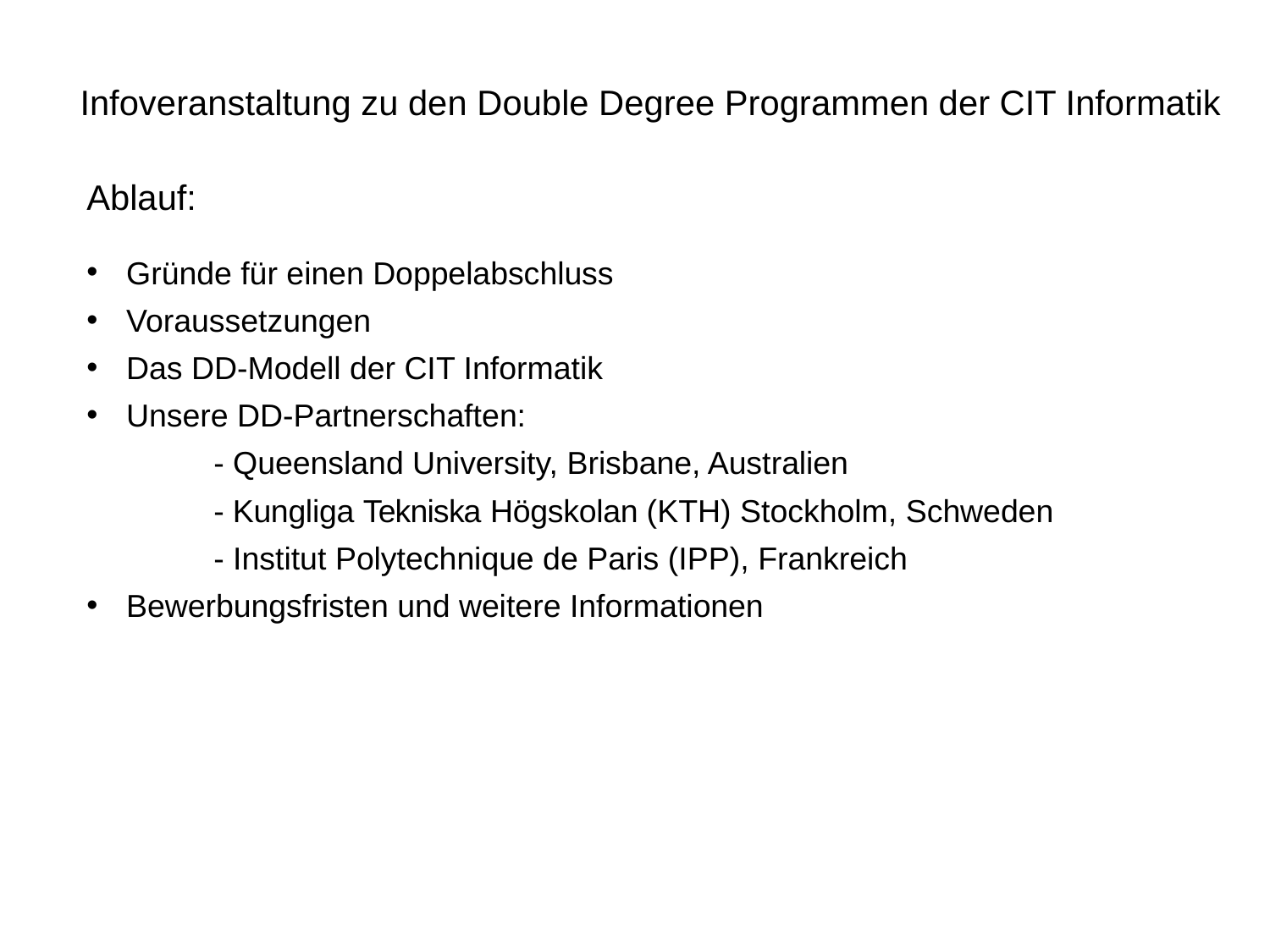

Infoveranstaltung zu den Double Degree Programmen der CIT Informatik
Ablauf:

Gründe für einen Doppelabschluss
Voraussetzungen
Das DD-Modell der CIT Informatik
Unsere DD-Partnerschaften:
	- Queensland University, Brisbane, Australien
	- Kungliga Tekniska Högskolan (KTH) Stockholm, Schweden
	- Institut Polytechnique de Paris (IPP), Frankreich
Bewerbungsfristen und weitere Informationen